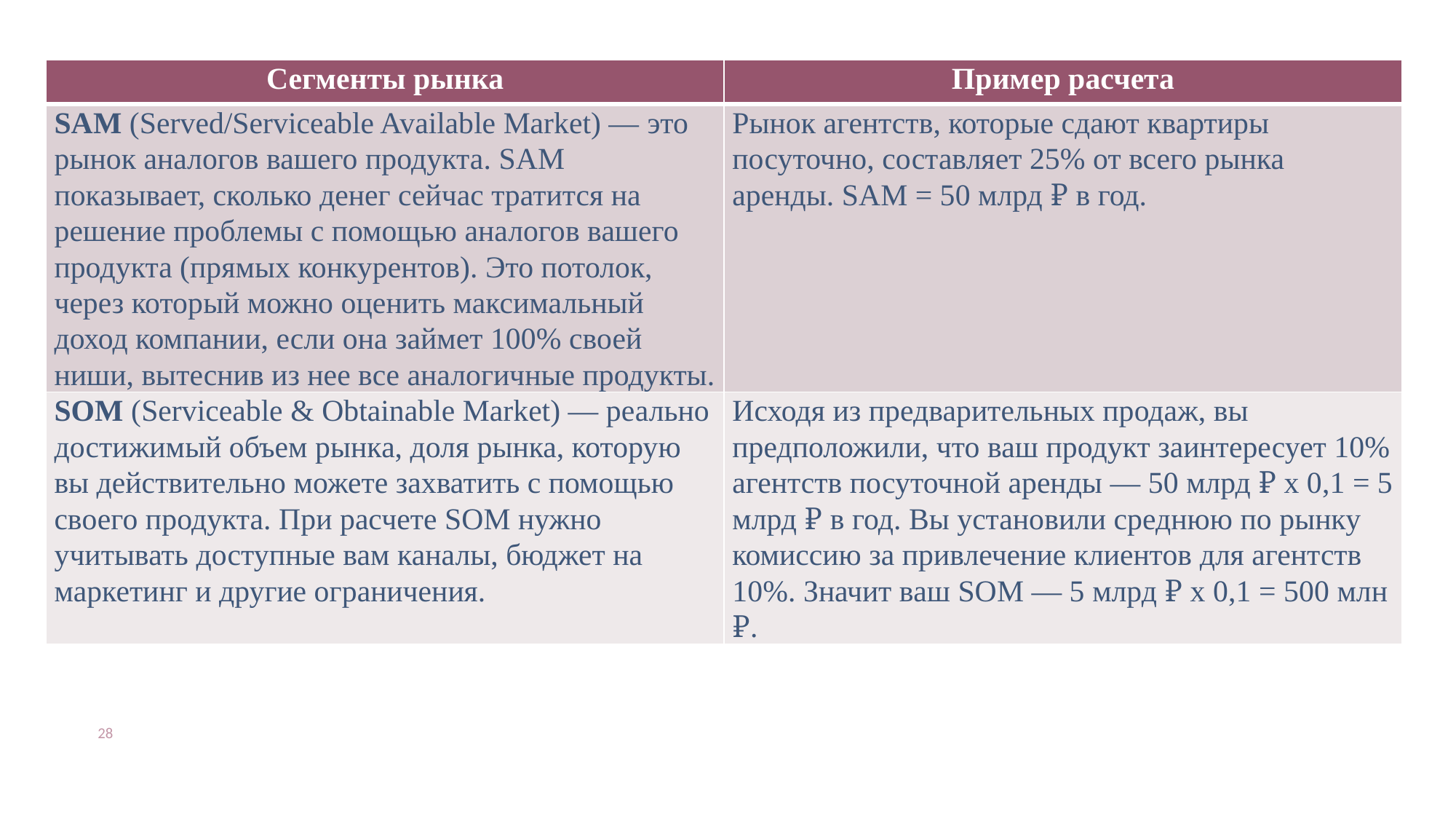

| Сегменты рынка | Пример расчета |
| --- | --- |
| SAM (Served/Serviceable Available Market) — это рынок аналогов вашего продукта. SAM показывает, сколько денег сейчас тратится на решение проблемы с помощью аналогов вашего продукта (прямых конкурентов). Это потолок, через который можно оценить максимальный доход компании, если она займет 100% своей ниши, вытеснив из нее все аналогичные продукты. | Рынок агентств, которые сдают квартиры посуточно, составляет 25% от всего рынка аренды. SAM = 50 млрд ₽ в год. |
| SOM (Serviceable & Obtainable Market) — реально достижимый объем рынка, доля рынка, которую вы действительно можете захватить с помощью своего продукта. При расчете SOM нужно учитывать доступные вам каналы, бюджет на маркетинг и другие ограничения. | Исходя из предварительных продаж, вы предположили, что ваш продукт заинтересует 10% агентств посуточной аренды — 50 млрд ₽ x 0,1 = 5 млрд ₽ в год. Вы установили среднюю по рынку комиссию за привлечение клиентов для агентств 10%. Значит ваш SOM — 5 млрд ₽ x 0,1 = 500 млн ₽. |
28